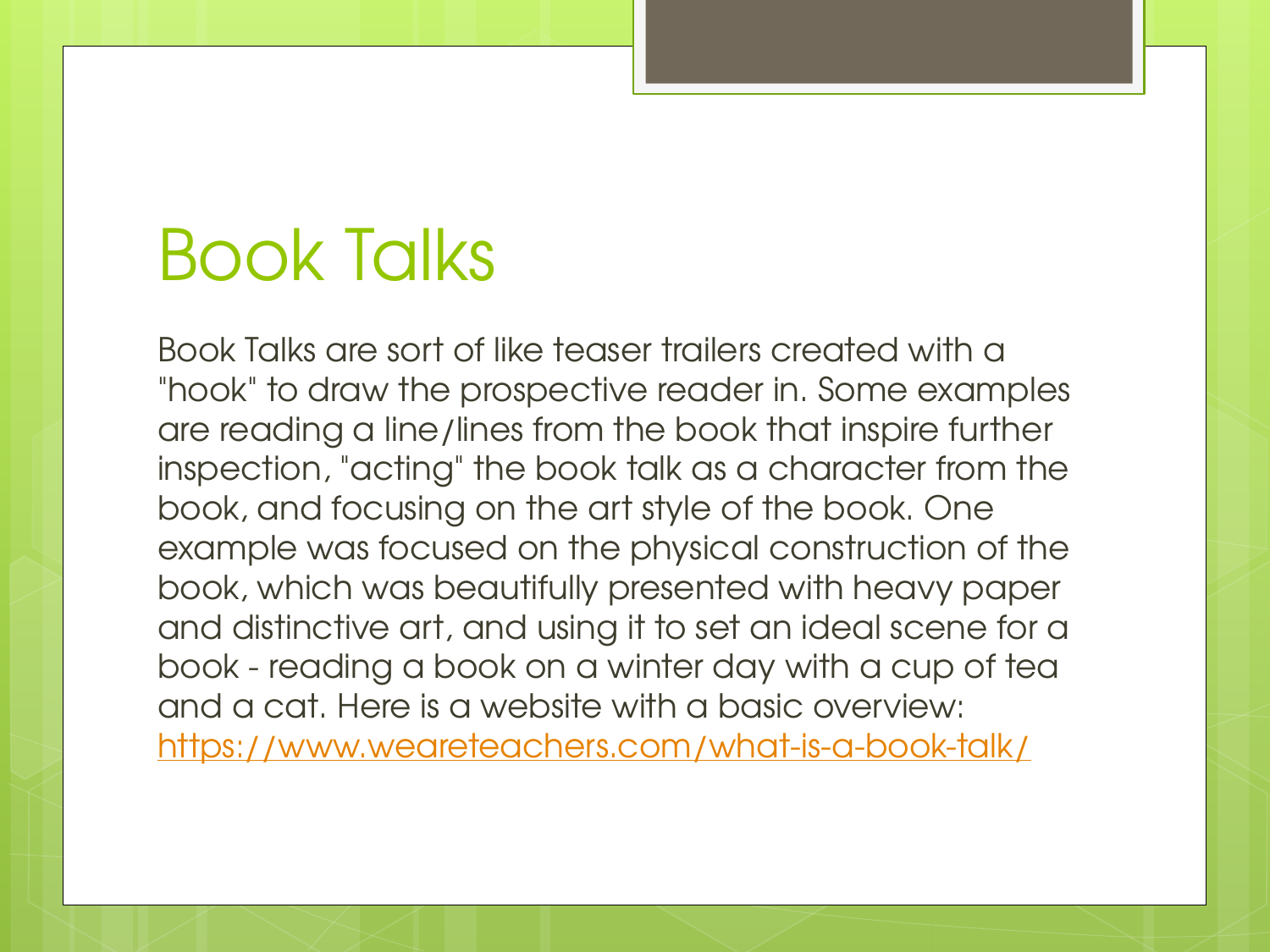

# Book Talks
Book Talks are sort of like teaser trailers created with a "hook" to draw the prospective reader in. Some examples are reading a line/lines from the book that inspire further inspection, "acting" the book talk as a character from the book, and focusing on the art style of the book. One example was focused on the physical construction of the book, which was beautifully presented with heavy paper and distinctive art, and using it to set an ideal scene for a book - reading a book on a winter day with a cup of tea and a cat. Here is a website with a basic overview: https://www.weareteachers.com/what-is-a-book-talk/